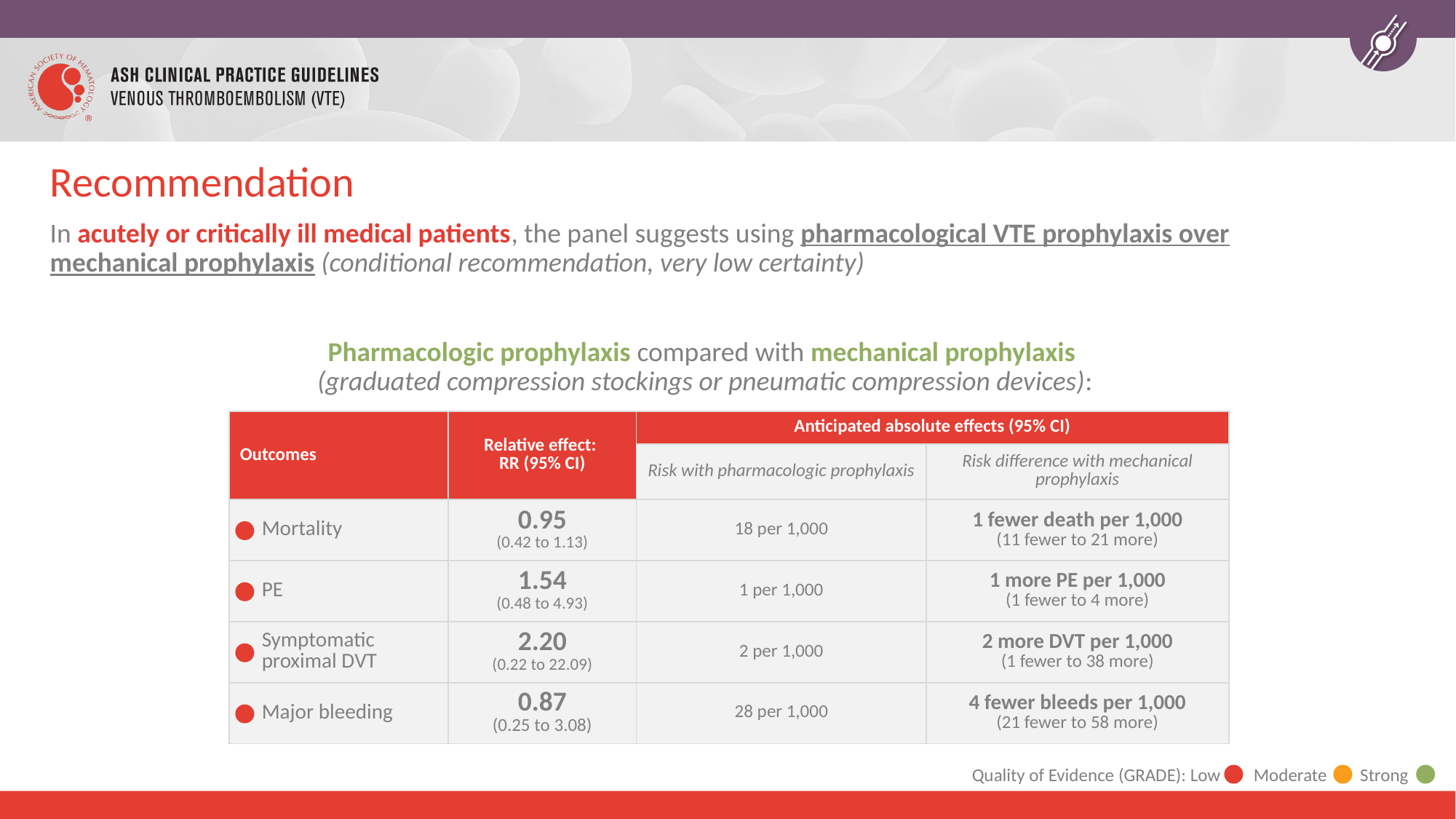

# Recommendation
In acutely or critically ill medical patients, the panel suggests using pharmacological VTE prophylaxis over mechanical prophylaxis (conditional recommendation, very low certainty)

Pharmacologic prophylaxis compared with mechanical prophylaxis
(graduated compression stockings or pneumatic compression devices):

| Outcomes | Relative effect: RR (95% CI) | Anticipated absolute effects (95% CI) |  |
| --- | --- | --- | --- |
|  |  | Risk with pharmacologic prophylaxis | Risk difference with mechanical prophylaxis |
| Mortality | 0.95 (0.42 to 1.13) | 18 per 1,000 | 1 fewer death per 1,000 (11 fewer to 21 more) |
| PE | 1.54 (0.48 to 4.93) | 1 per 1,000 | 1 more PE per 1,000 (1 fewer to 4 more) |
| Symptomatic proximal DVT | 2.20 (0.22 to 22.09) | 2 per 1,000 | 2 more DVT per 1,000 (1 fewer to 38 more) |
| Major bleeding | 0.87 (0.25 to 3.08) | 28 per 1,000 | 4 fewer bleeds per 1,000 (21 fewer to 58 more) |

Quality of Evidence (GRADE): Low        Moderate        Strong